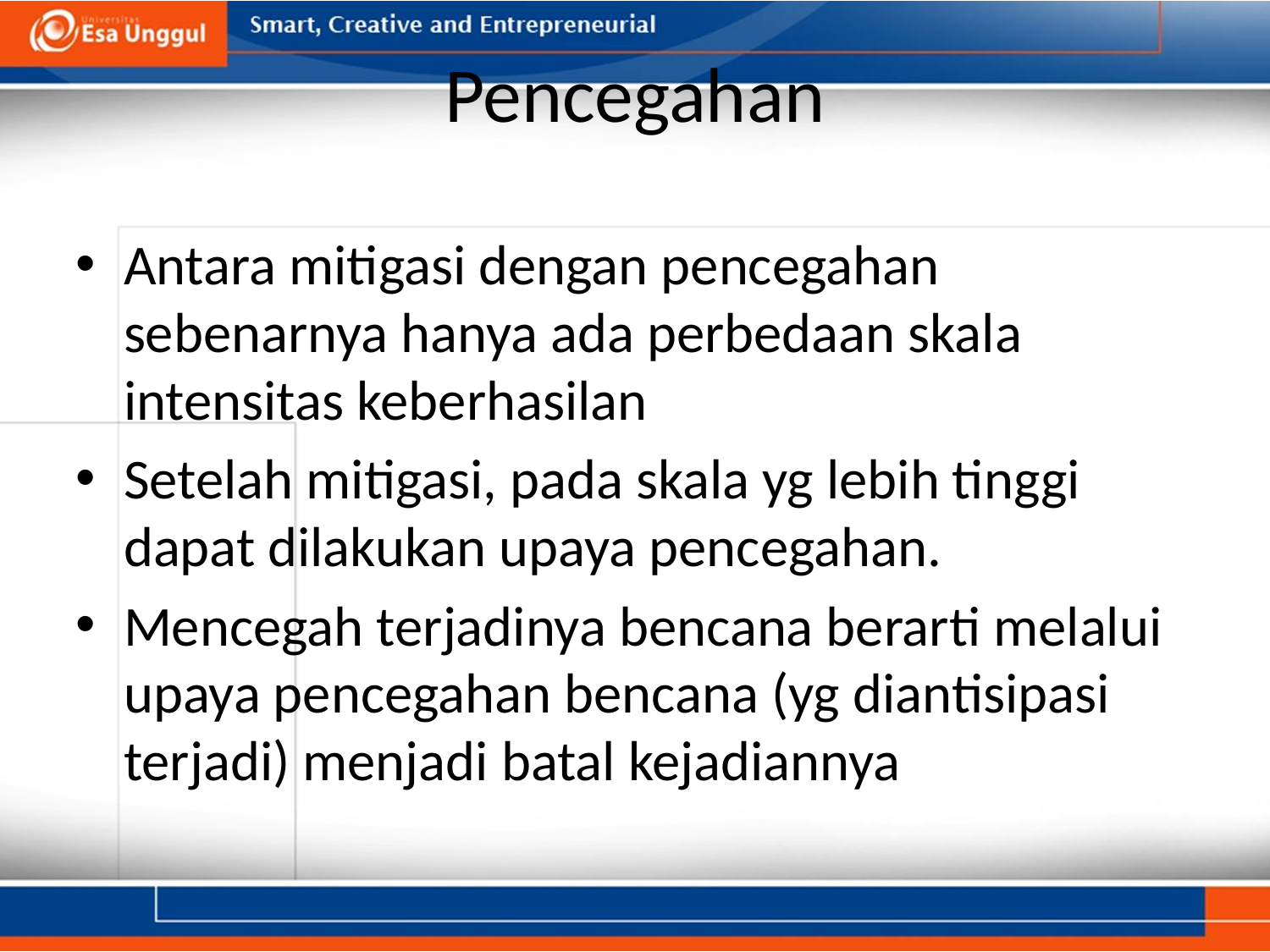

# Pencegahan
Antara mitigasi dengan pencegahan sebenarnya hanya ada perbedaan skala intensitas keberhasilan
Setelah mitigasi, pada skala yg lebih tinggi dapat dilakukan upaya pencegahan.
Mencegah terjadinya bencana berarti melalui upaya pencegahan bencana (yg diantisipasi terjadi) menjadi batal kejadiannya